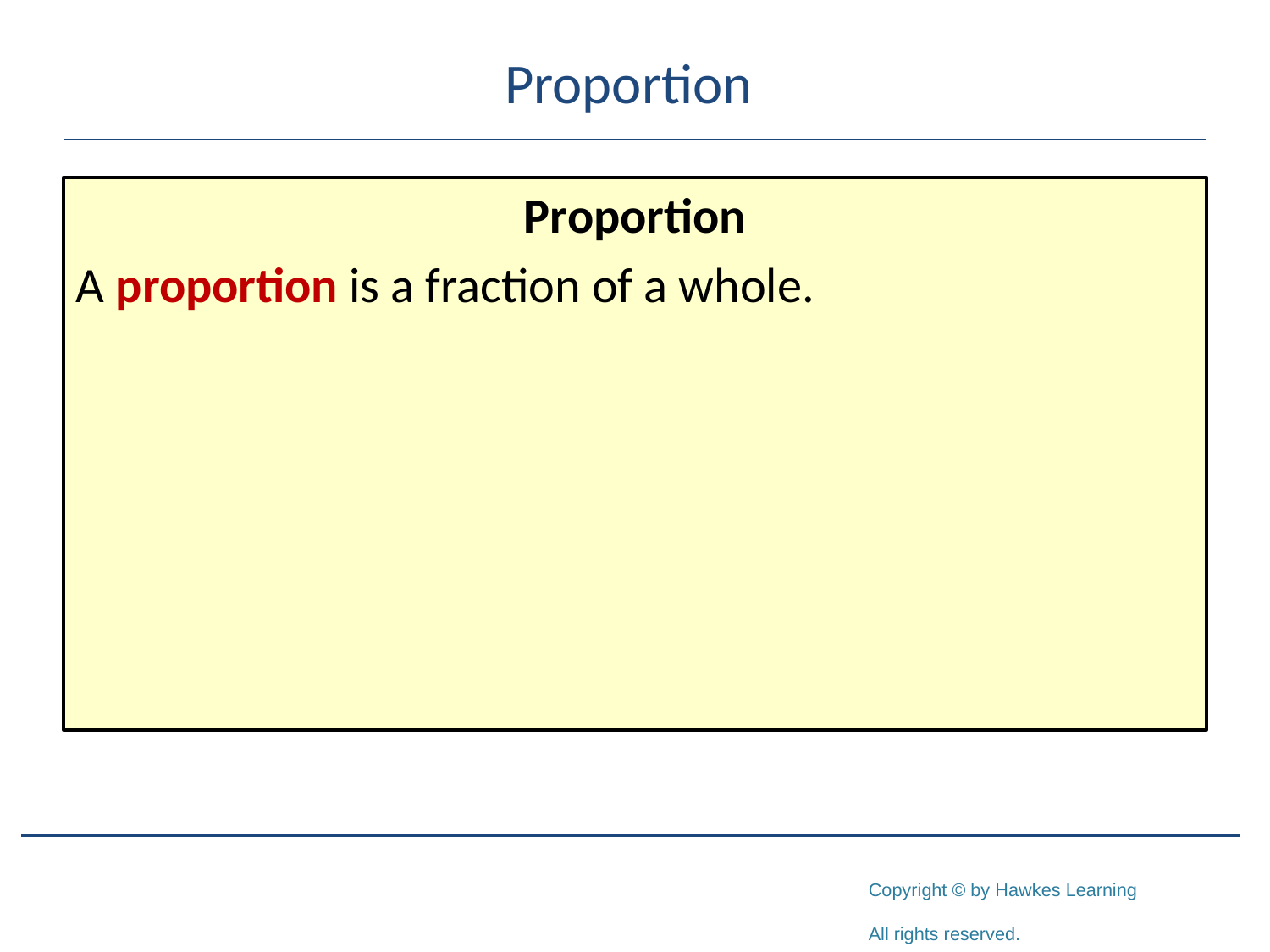

# Proportion
Proportion
A proportion is a fraction of a whole.